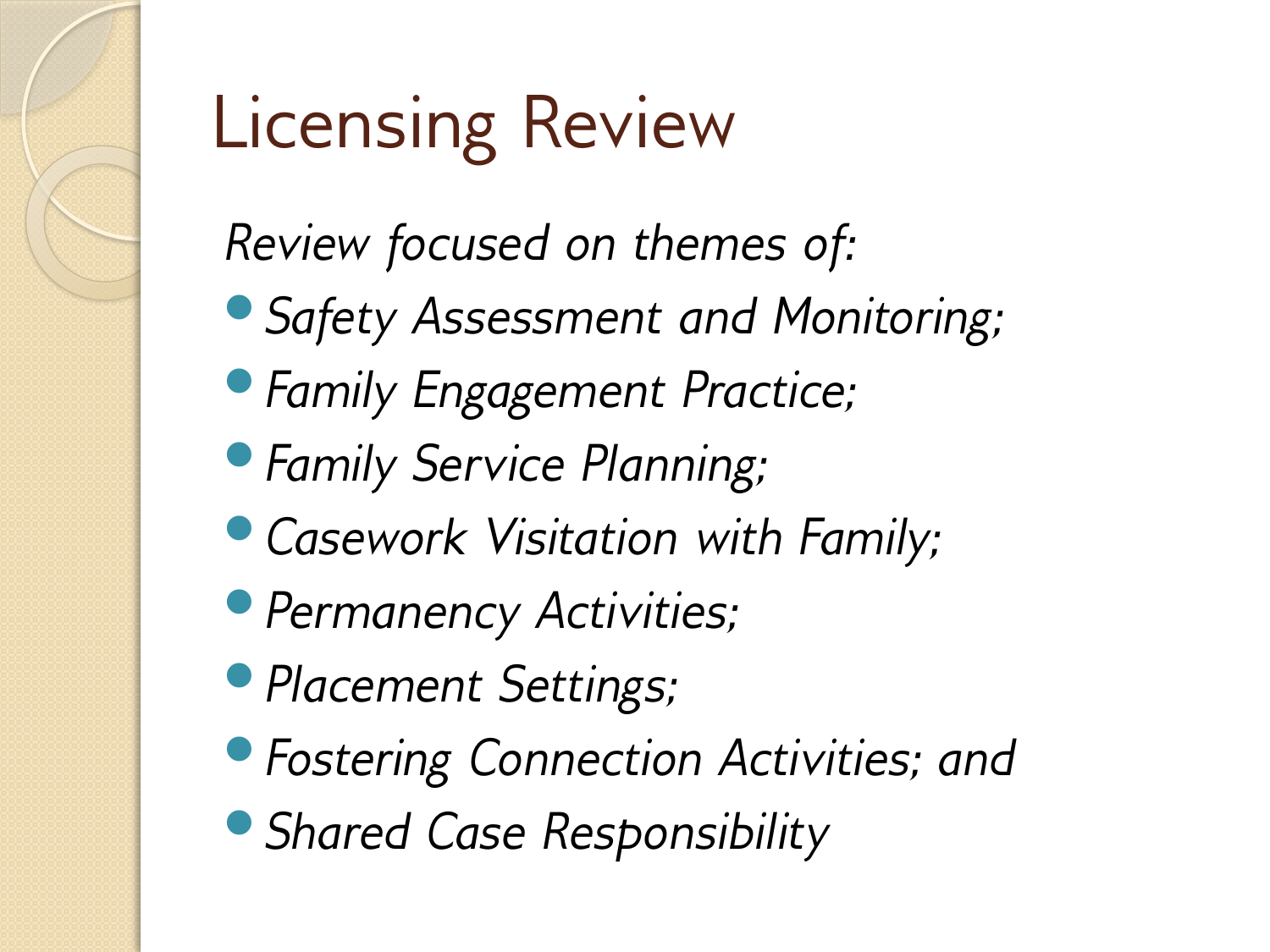

# Licensing Review
Review focused on themes of:
Safety Assessment and Monitoring;
Family Engagement Practice;
Family Service Planning;
Casework Visitation with Family;
Permanency Activities;
Placement Settings;
Fostering Connection Activities; and
Shared Case Responsibility